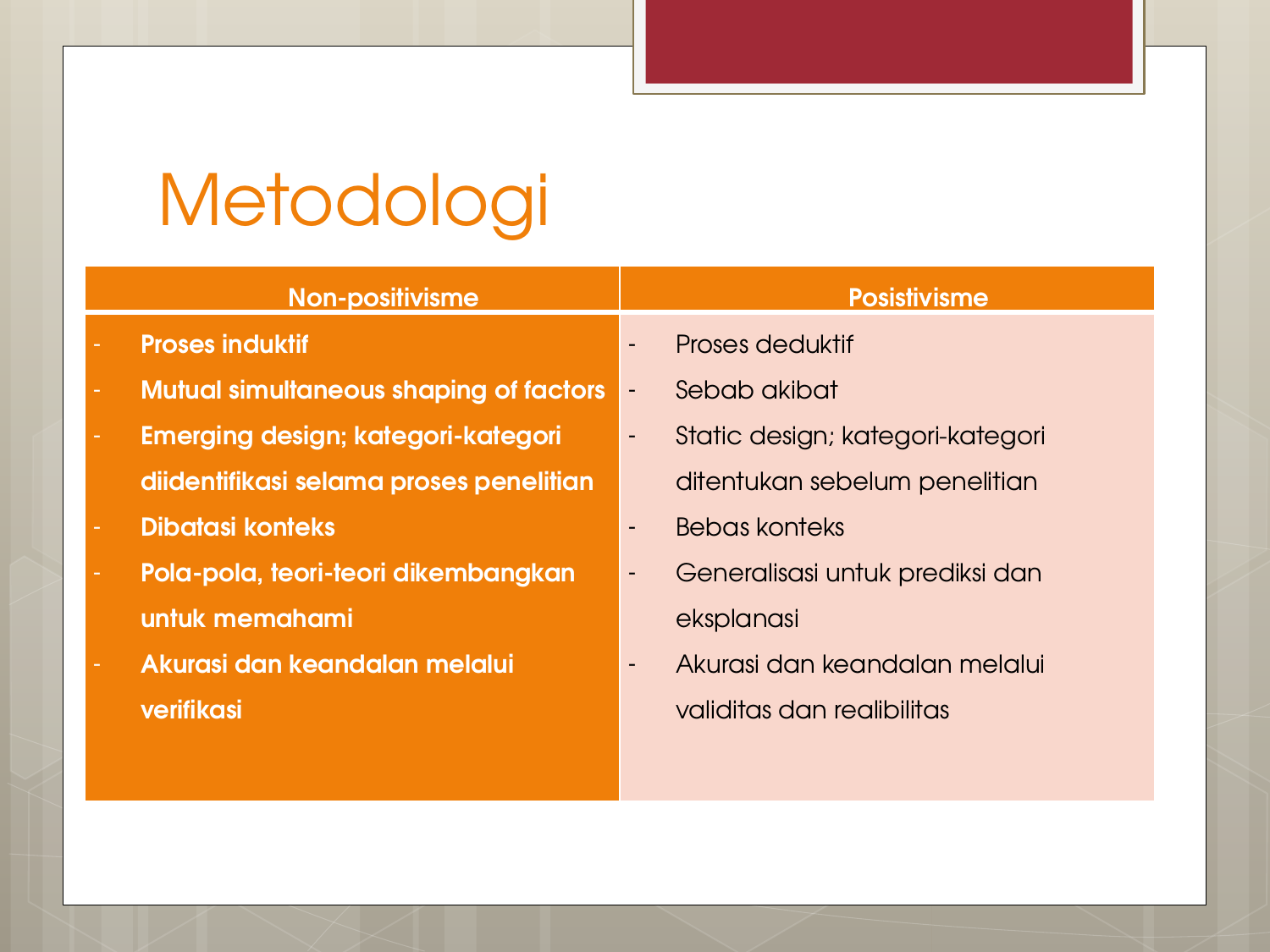

# Metodologi
| Non-positivisme | Posistivisme |
| --- | --- |
| Proses induktif Mutual simultaneous shaping of factors Emerging design; kategori-kategori diidentifikasi selama proses penelitian Dibatasi konteks Pola-pola, teori-teori dikembangkan untuk memahami Akurasi dan keandalan melalui verifikasi | Proses deduktif Sebab akibat Static design; kategori-kategori ditentukan sebelum penelitian Bebas konteks Generalisasi untuk prediksi dan eksplanasi Akurasi dan keandalan melalui validitas dan realibilitas |